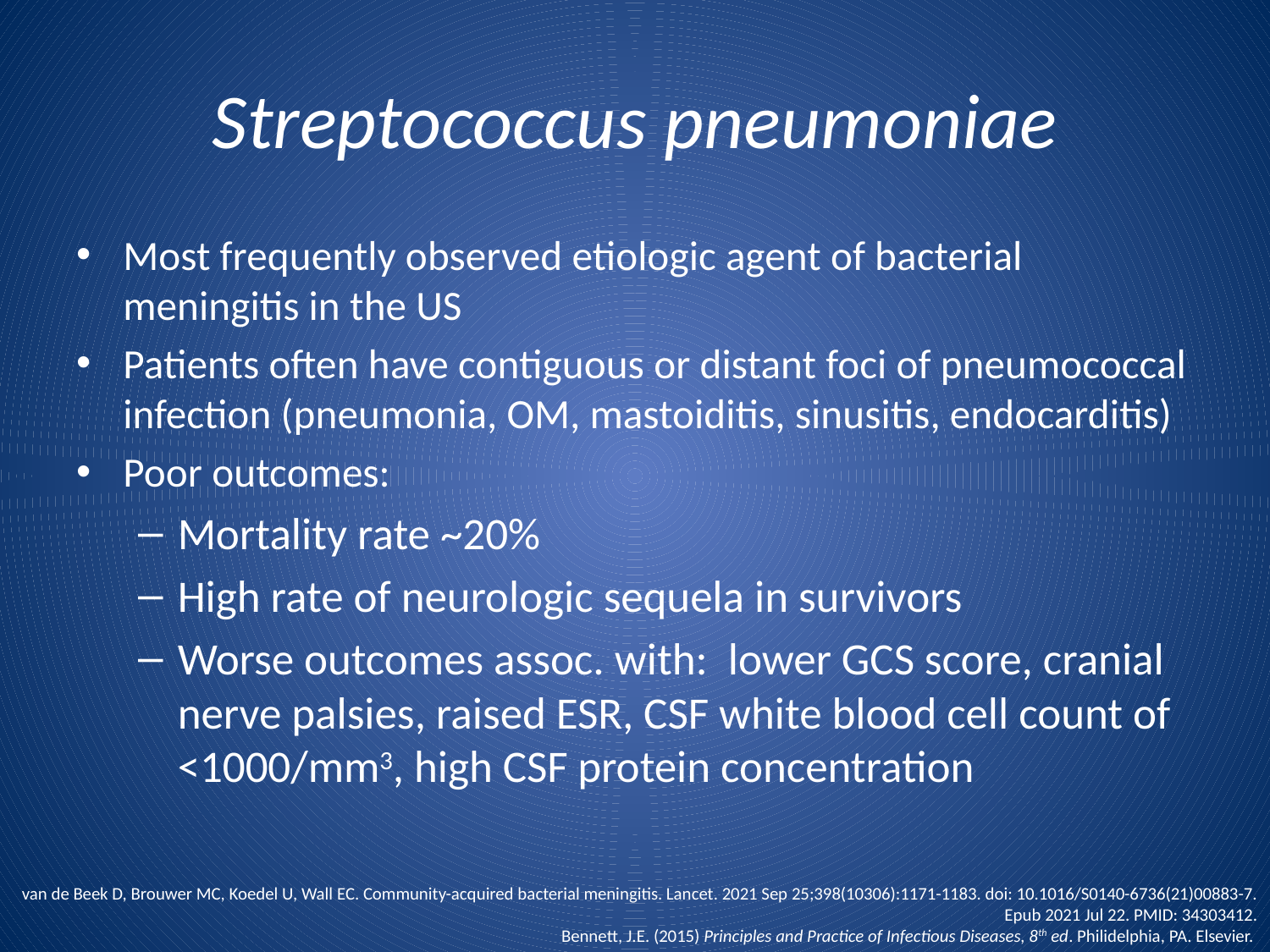

# Streptococcus pneumoniae
Most frequently observed etiologic agent of bacterial meningitis in the US
Patients often have contiguous or distant foci of pneumococcal infection (pneumonia, OM, mastoiditis, sinusitis, endocarditis)
Poor outcomes:
Mortality rate ~20%
High rate of neurologic sequela in survivors
Worse outcomes assoc. with:  lower GCS score, cranial nerve palsies, raised ESR, CSF white blood cell count of <1000/mm3, high CSF protein concentration

van de Beek D, Brouwer MC, Koedel U, Wall EC. Community-acquired bacterial meningitis. Lancet. 2021 Sep 25;398(10306):1171-1183. doi: 10.1016/S0140-6736(21)00883-7. Epub 2021 Jul 22. PMID: 34303412.
Bennett, J.E. (2015) Principles and Practice of Infectious Diseases, 8th ed. Philidelphia, PA. Elsevier.